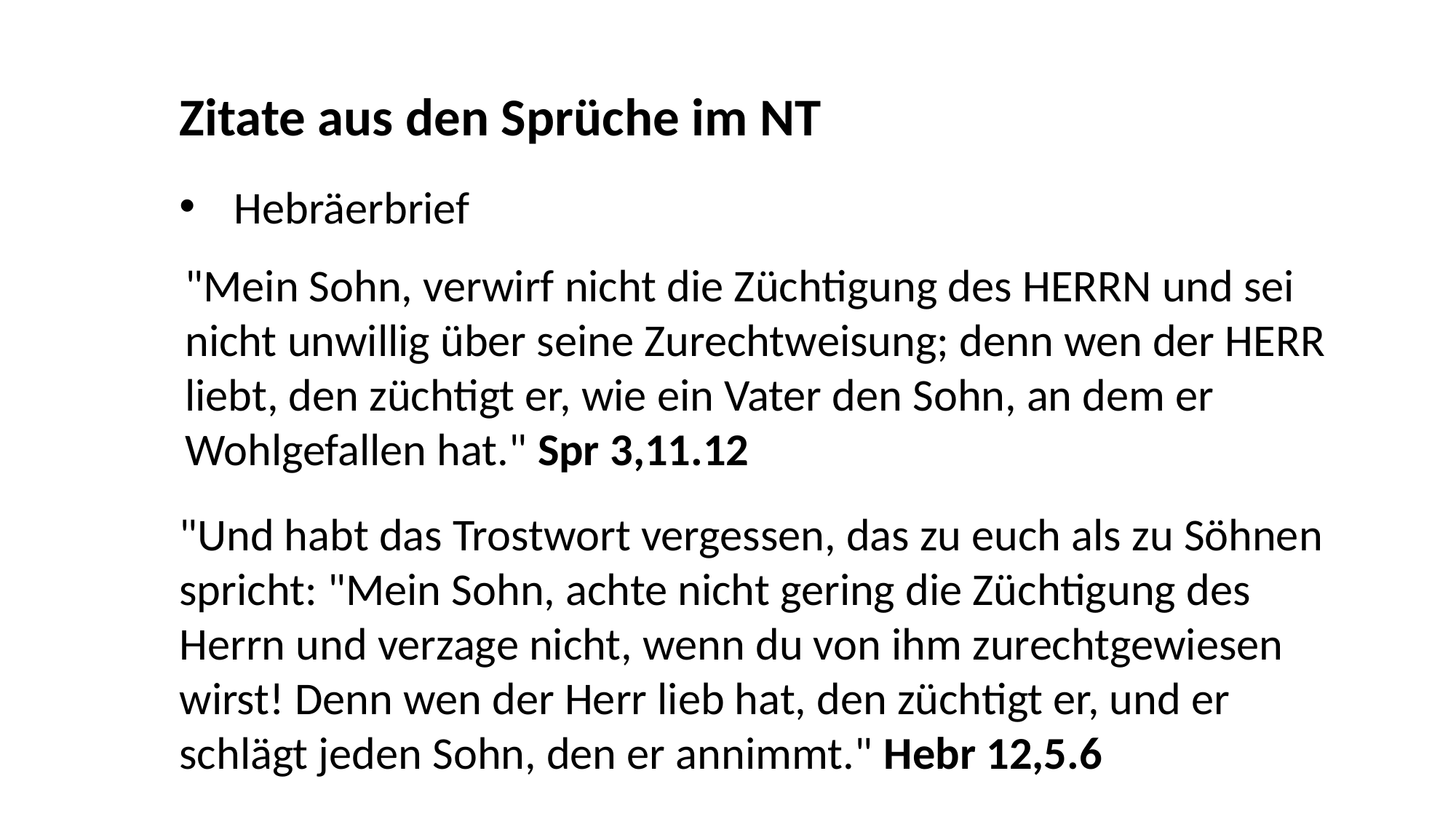

Zitate aus den Sprüche im NT
Hebräerbrief
"Mein Sohn, verwirf nicht die Züchtigung des HERRN und sei nicht unwillig über seine Zurechtweisung; denn wen der HERR liebt, den züchtigt er, wie ein Vater den Sohn, an dem er Wohlgefallen hat." Spr 3,11.12
"Und habt das Trostwort vergessen, das zu euch als zu Söhnen spricht: "Mein Sohn, achte nicht gering die Züchtigung des Herrn und verzage nicht, wenn du von ihm zurechtgewiesen wirst! Denn wen der Herr lieb hat, den züchtigt er, und er schlägt jeden Sohn, den er annimmt." Hebr 12,5.6